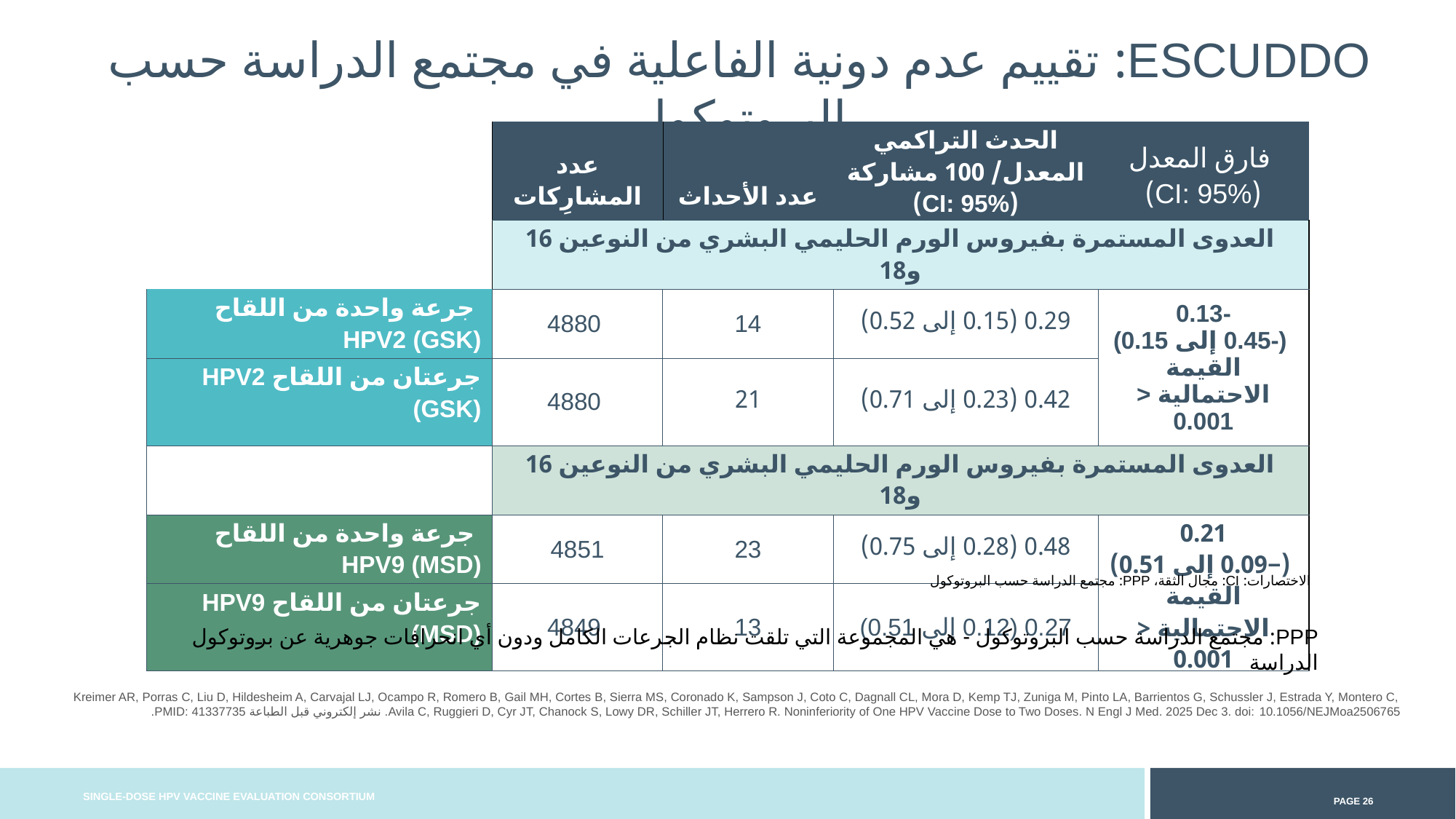

ESCUDDO: تقييم عدم دونية الفاعلية في مجتمع الدراسة حسب البروتوكول
|  | عدد المشارِكات | عدد الأحداث | الحدث التراكمي المعدل/ 100 مشاركة (CI: 95%) | فارق المعدل (CI: 95%) |
| --- | --- | --- | --- | --- |
|  | العدوى المستمرة بفيروس الورم الحليمي البشري من النوعين 16 و18 |  |  |  |
| جرعة واحدة من اللقاح HPV2 (GSK) | 4880 | 14 | 0.29 (0.15 إلى 0.52) | -0.13 (-0.45 إلى 0.15) القيمة الاحتمالية < 0.001 |
| جرعتان من اللقاح HPV2 (GSK) | 4880 | 21 | 0.42 (0.23 إلى 0.71) |  |
|  | العدوى المستمرة بفيروس الورم الحليمي البشري من النوعين 16 و18 |  |  |  |
| جرعة واحدة من اللقاح HPV9 (MSD) | 4851 | 23 | 0.48 (0.28 إلى 0.75) | 0.21 (−0.09 إلى 0.51) القيمة الاحتمالية < 0.001 |
| جرعتان من اللقاح HPV9 (MSD) | 4849 | 13 | 0.27 (0.12 إلى 0.51) |  |
الاختصارات: CI: مجال الثقة، PPP: مجتمع الدراسة حسب البروتوكول
PPP: مجتمع الدراسة حسب البروتوكول - هي المجموعة التي تلقت نظام الجرعات الكامل ودون أي انحرافات جوهرية عن بروتوكول الدراسة
Kreimer AR, Porras C, Liu D, Hildesheim A, Carvajal LJ, Ocampo R, Romero B, Gail MH, Cortes B, Sierra MS, Coronado K, Sampson J, Coto C, Dagnall CL, Mora D, Kemp TJ, Zuniga M, Pinto LA, Barrientos G, Schussler J, Estrada Y, Montero C, Avila C, Ruggieri D, Cyr JT, Chanock S, Lowy DR, Schiller JT, Herrero R. Noninferiority of One HPV Vaccine Dose to Two Doses. N Engl J Med. 2025 Dec 3. doi: 10.1056/NEJMoa2506765. نشر إلكتروني قبل الطباعة PMID: 41337735.